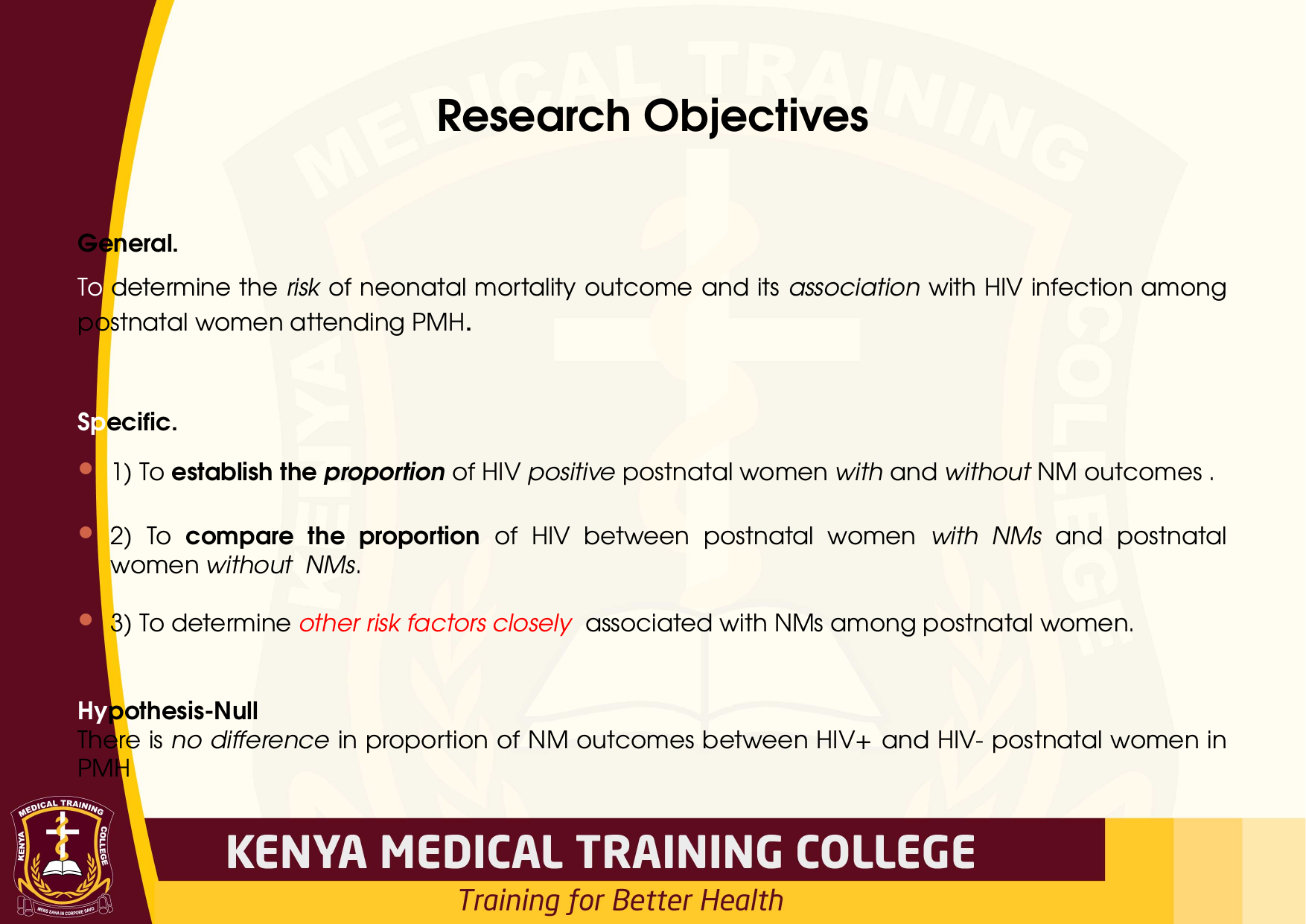

# Research Objectives
General.
To determine the risk of neonatal mortality outcome and its association with HIV infection among postnatal women attending PMH.

Specific.
1) To establish the proportion of HIV positive postnatal women with and without NM outcomes .

2) To compare the proportion of HIV between postnatal women with NMs and postnatal women without  NMs.

3) To determine other risk factors closely  associated with NMs among postnatal women.

Hypothesis-Null
There is no difference in proportion of NM outcomes between HIV+ and HIV- postnatal women in PMH